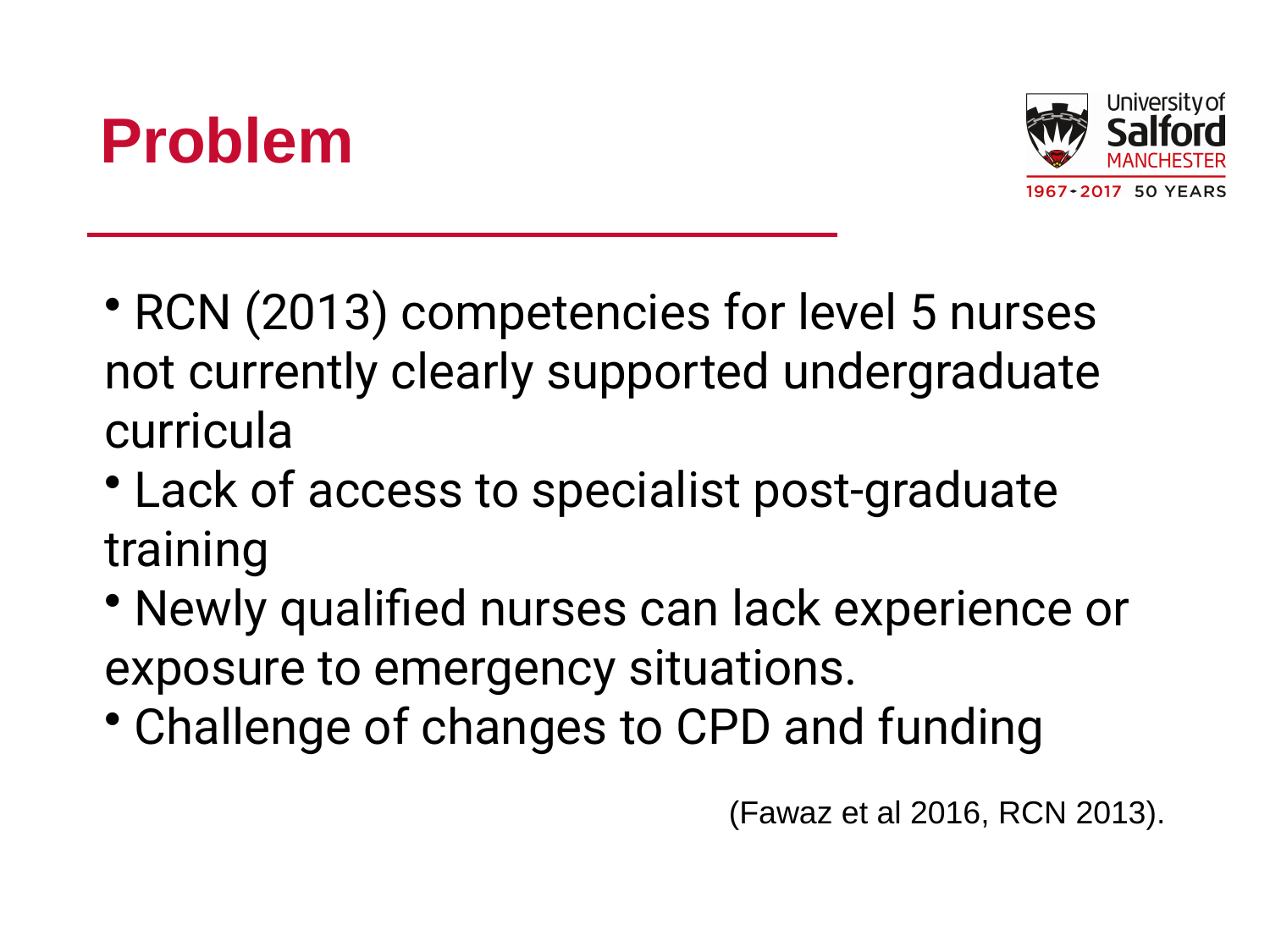

# Problem
 RCN (2013) competencies for level 5 nurses not currently clearly supported undergraduate curricula
 Lack of access to specialist post-graduate training
 Newly qualified nurses can lack experience or exposure to emergency situations.
 Challenge of changes to CPD and funding

(Fawaz et al 2016, RCN 2013).